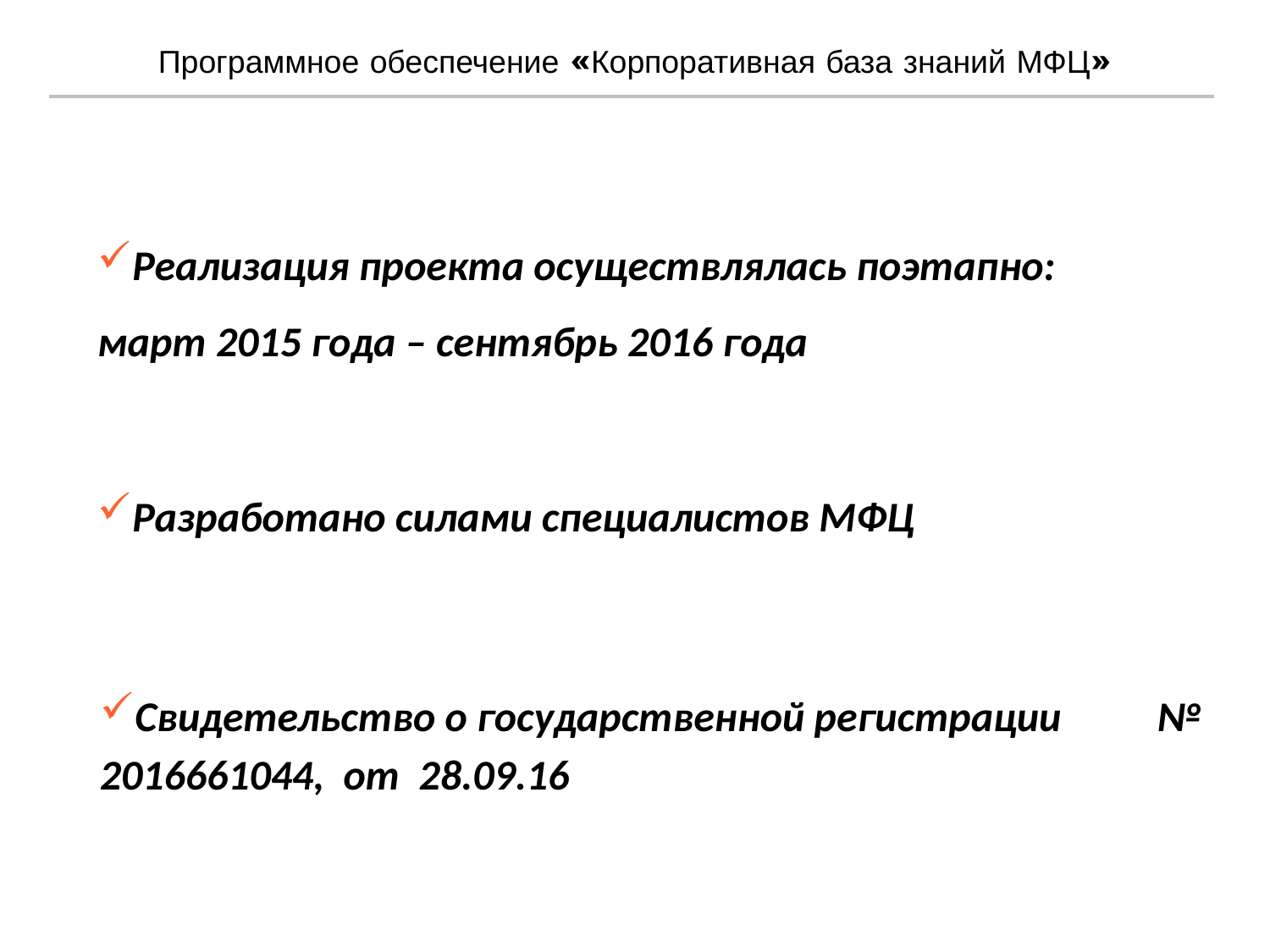

Программное обеспечение «Корпоративная база знаний МФЦ»
Реализация проекта осуществлялась поэтапно:
март 2015 года – сентябрь 2016 года
Разработано силами специалистов МФЦ
Свидетельство о государственной регистрации          № 2016661044,  от  28.09.16